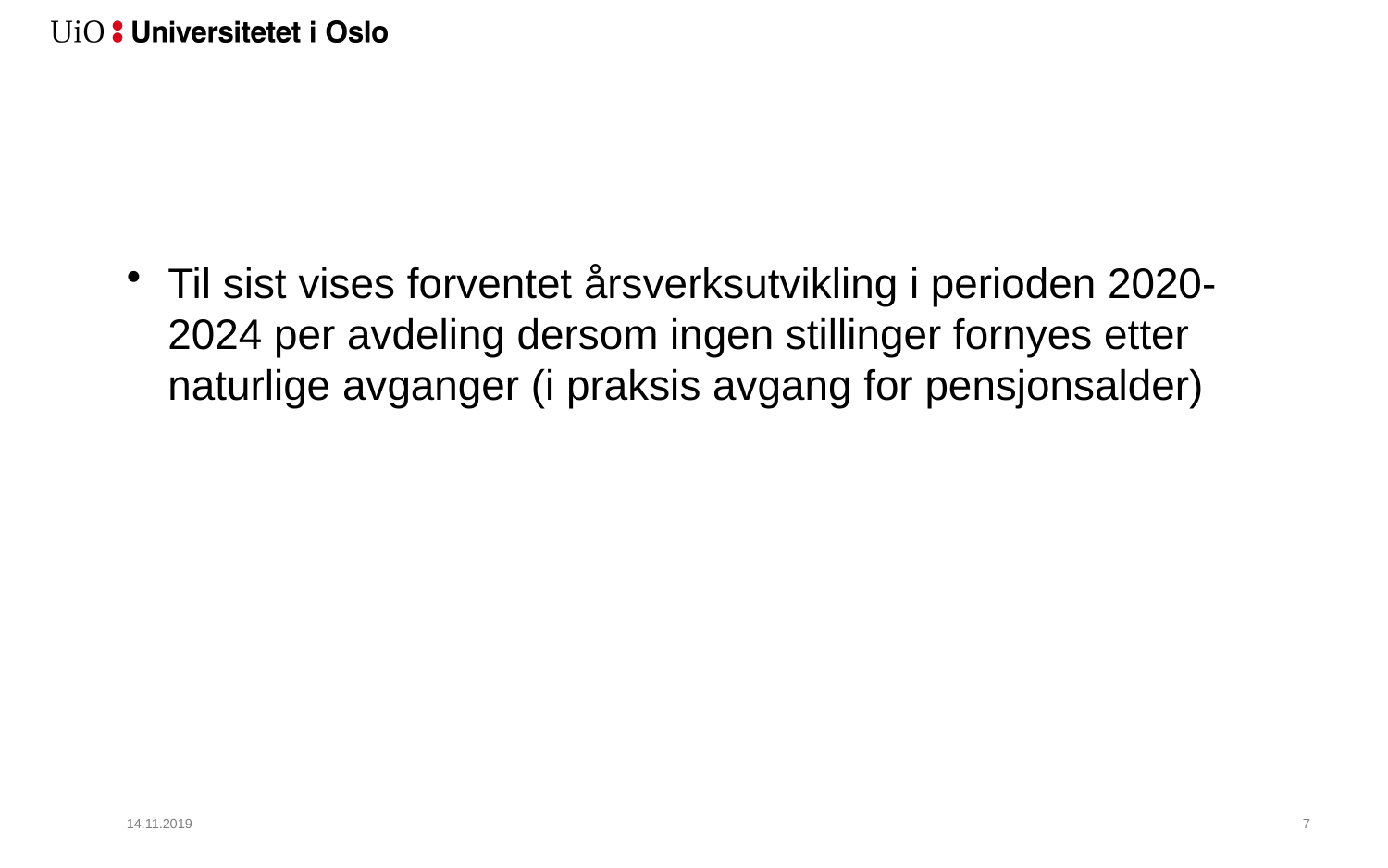

#
Til sist vises forventet årsverksutvikling i perioden 2020-2024 per avdeling dersom ingen stillinger fornyes etter naturlige avganger (i praksis avgang for pensjonsalder)
14.11.2019
7